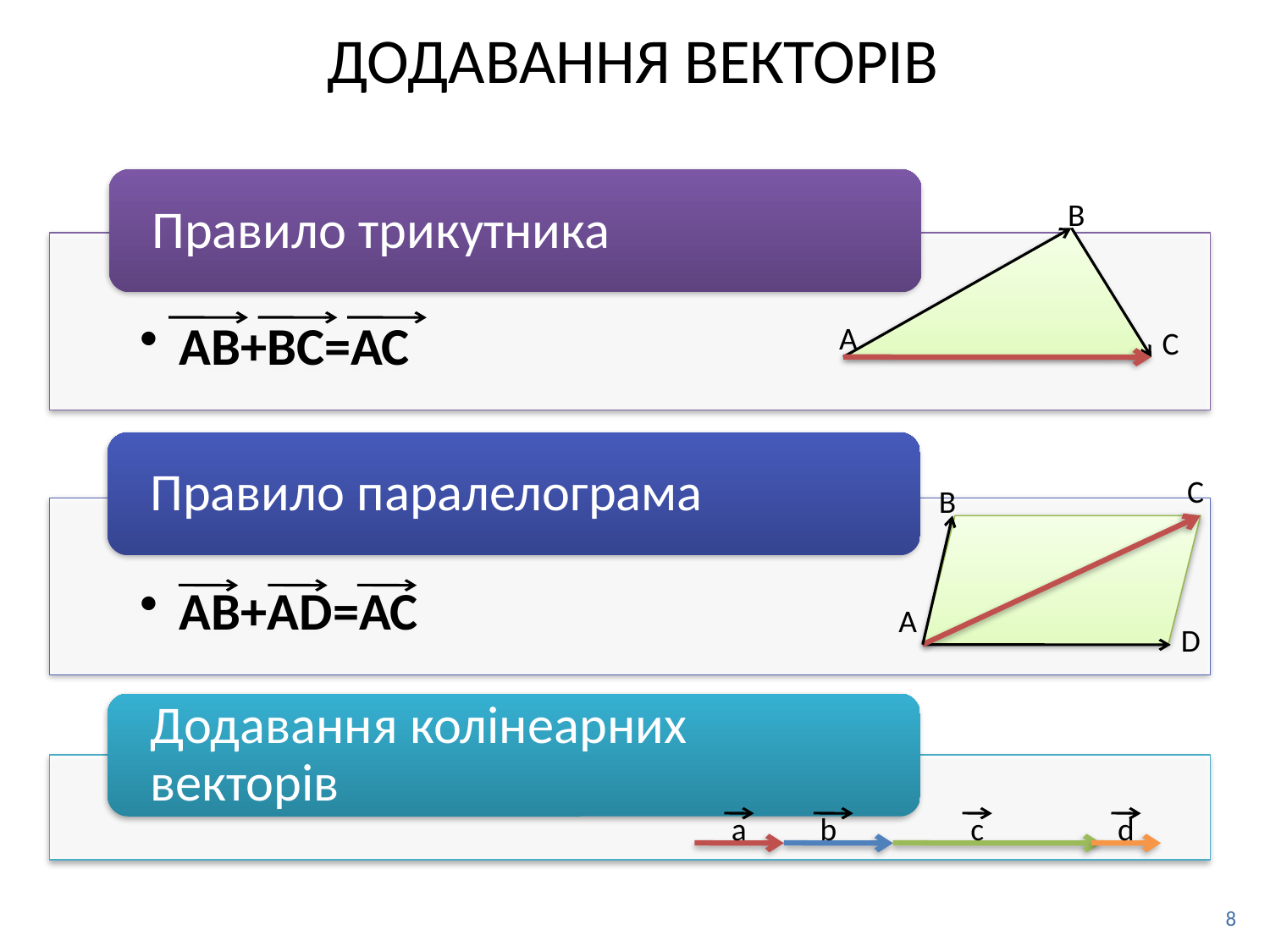

Додавання векторів
АВ+ВС=АС
Правило трикутника
АВ+АD=АС
Правило паралелограма
Додавання колінеарних векторів
В

А
С
С
В

А
D
а
b
с
d
8